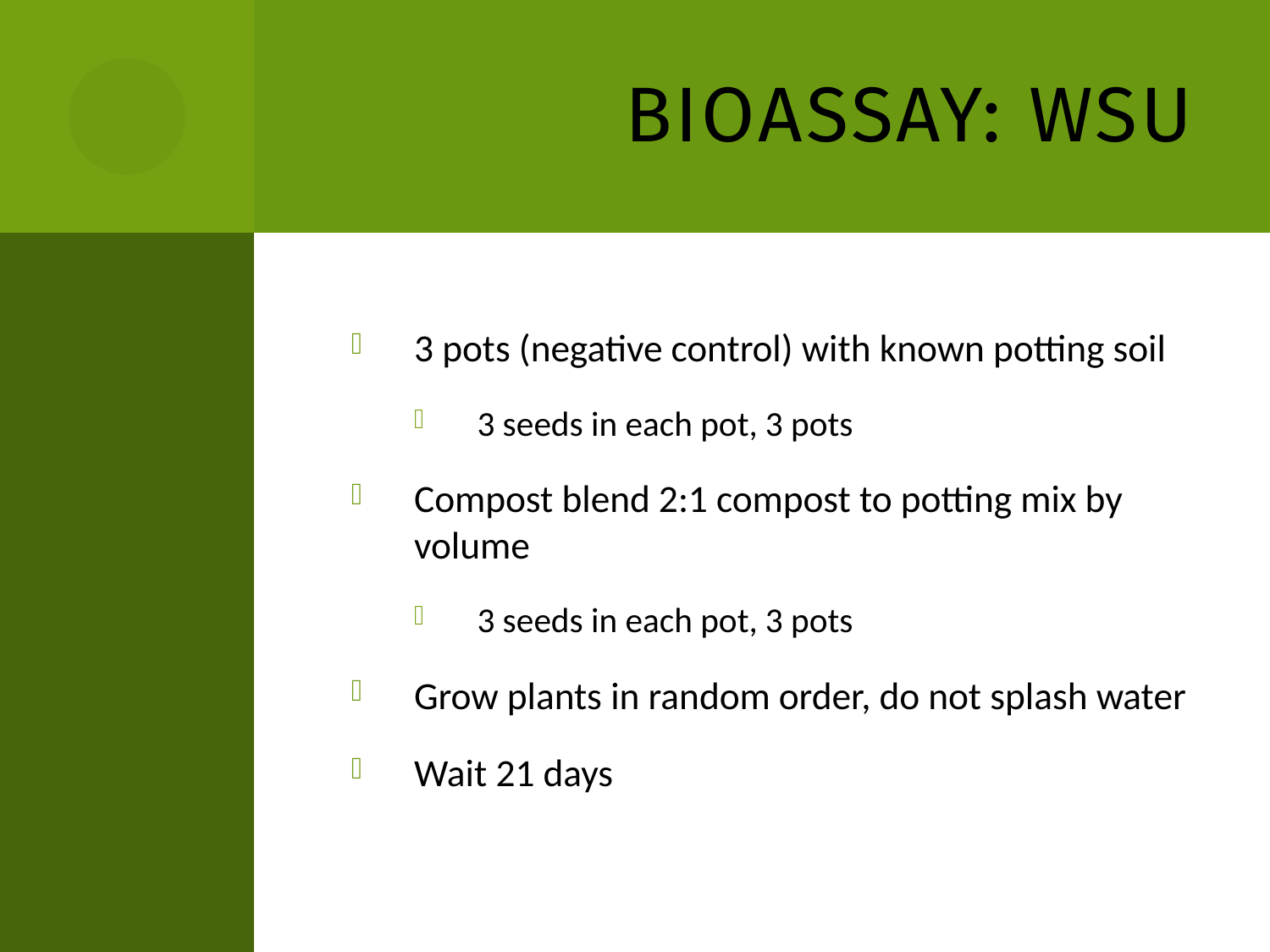

# Bioassay: WSU
3 pots (negative control) with known potting soil
3 seeds in each pot, 3 pots
Compost blend 2:1 compost to potting mix by volume
3 seeds in each pot, 3 pots
Grow plants in random order, do not splash water
Wait 21 days